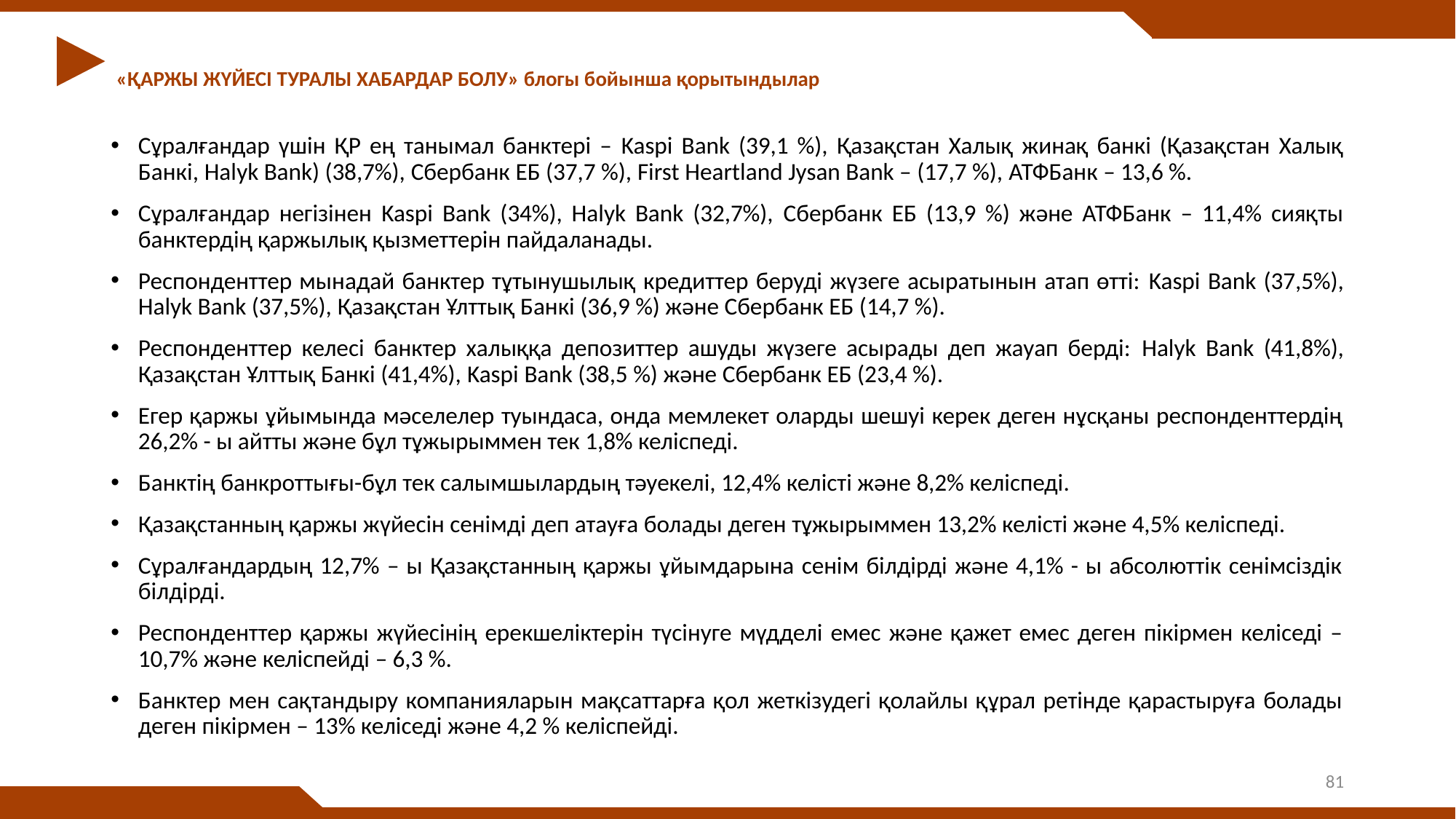

# «ҚАРЖЫ ЖҮЙЕСІ ТУРАЛЫ ХАБАРДАР БОЛУ» блогы бойынша қорытындылар
Сұралғандар үшін ҚР ең танымал банктері – Kaspi Bank (39,1 %), Қазақстан Халық жинақ банкі (Қазақстан Халық Банкі, Halyk Bank) (38,7%), Сбербанк ЕБ (37,7 %), First Heartland Jysan Bank – (17,7 %), АТФБанк – 13,6 %.
Сұралғандар негізінен Kaspi Bank (34%), Halyk Bank (32,7%), Сбербанк ЕБ (13,9 %) және АТФБанк – 11,4% сияқты банктердің қаржылық қызметтерін пайдаланады.
Респонденттер мынадай банктер тұтынушылық кредиттер беруді жүзеге асыратынын атап өтті: Kaspi Bank (37,5%), Halyk Bank (37,5%), Қазақстан Ұлттық Банкі (36,9 %) және Сбербанк ЕБ (14,7 %).
Респонденттер келесі банктер халыққа депозиттер ашуды жүзеге асырады деп жауап берді: Halyk Bank (41,8%), Қазақстан Ұлттық Банкі (41,4%), Kaspi Bank (38,5 %) және Сбербанк ЕБ (23,4 %).
Егер қаржы ұйымында мәселелер туындаса, онда мемлекет оларды шешуі керек деген нұсқаны респонденттердің 26,2% - ы айтты және бұл тұжырыммен тек 1,8% келіспеді.
Банктің банкроттығы-бұл тек салымшылардың тәуекелі, 12,4% келісті және 8,2% келіспеді.
Қазақстанның қаржы жүйесін сенімді деп атауға болады деген тұжырыммен 13,2% келісті және 4,5% келіспеді.
Сұралғандардың 12,7% – ы Қазақстанның қаржы ұйымдарына сенім білдірді және 4,1% - ы абсолюттік сенімсіздік білдірді.
Респонденттер қаржы жүйесінің ерекшеліктерін түсінуге мүдделі емес және қажет емес деген пікірмен келіседі – 10,7% және келіспейді – 6,3 %.
Банктер мен сақтандыру компанияларын мақсаттарға қол жеткізудегі қолайлы құрал ретінде қарастыруға болады деген пікірмен – 13% келіседі және 4,2 % келіспейді.
81